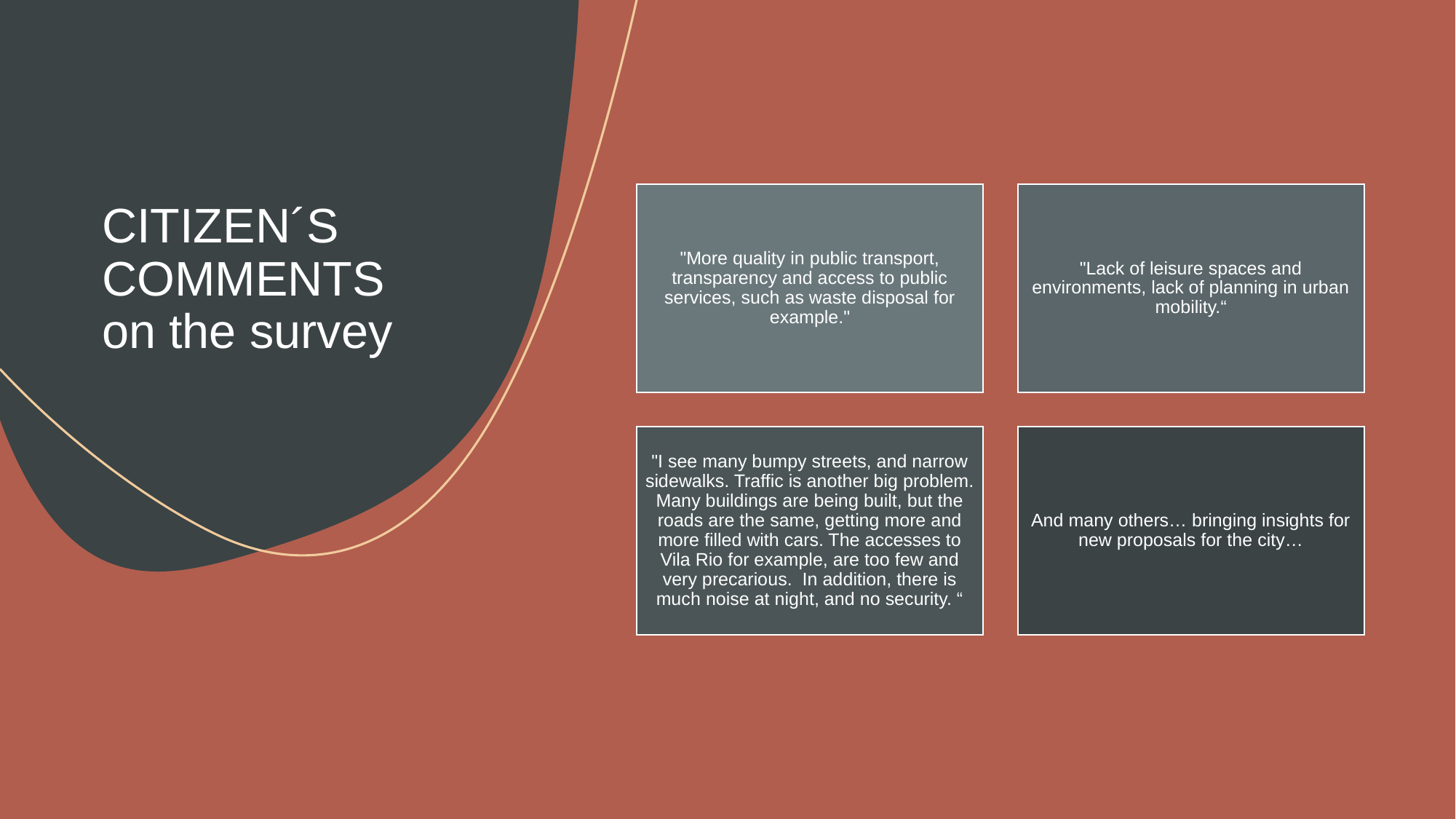

# CITIZEN´S COMMENTS on the survey
"More quality in public transport, transparency and access to public services, such as waste disposal for example."
"Lack of leisure spaces and environments, lack of planning in urban mobility.“
"I see many bumpy streets, and narrow sidewalks. Traffic is another big problem. Many buildings are being built, but the roads are the same, getting more and more filled with cars. The accesses to Vila Rio for example, are too few and very precarious.  In addition, there is much noise at night, and no security. “
And many others… bringing insights for new proposals for the city…